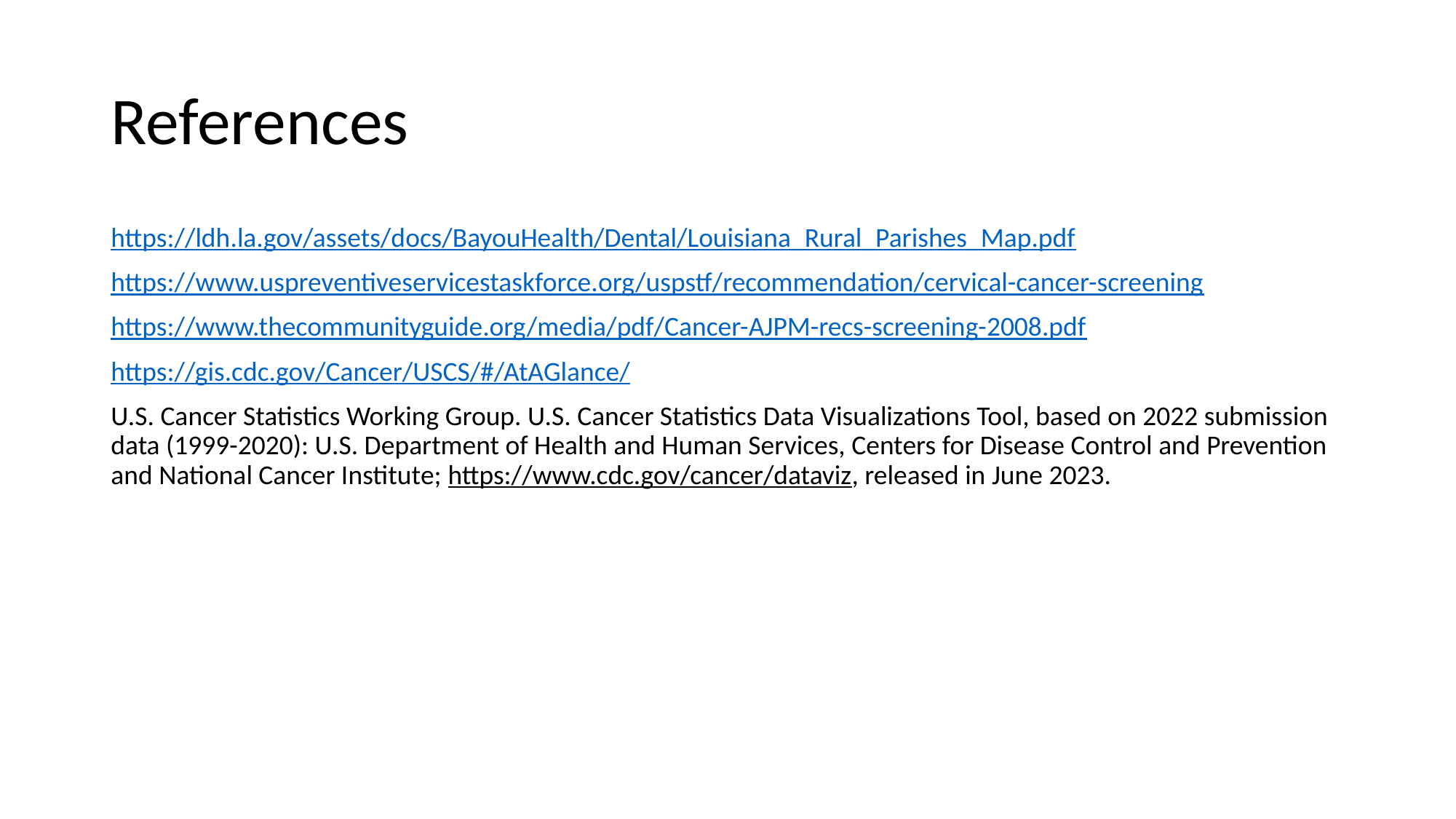

# References
https://ldh.la.gov/assets/docs/BayouHealth/Dental/Louisiana_Rural_Parishes_Map.pdf
https://www.uspreventiveservicestaskforce.org/uspstf/recommendation/cervical-cancer-screening
https://www.thecommunityguide.org/media/pdf/Cancer-AJPM-recs-screening-2008.pdf
https://gis.cdc.gov/Cancer/USCS/#/AtAGlance/
U.S. Cancer Statistics Working Group. U.S. Cancer Statistics Data Visualizations Tool, based on 2022 submission data (1999-2020): U.S. Department of Health and Human Services, Centers for Disease Control and Prevention and National Cancer Institute; https://www.cdc.gov/cancer/dataviz, released in June 2023.